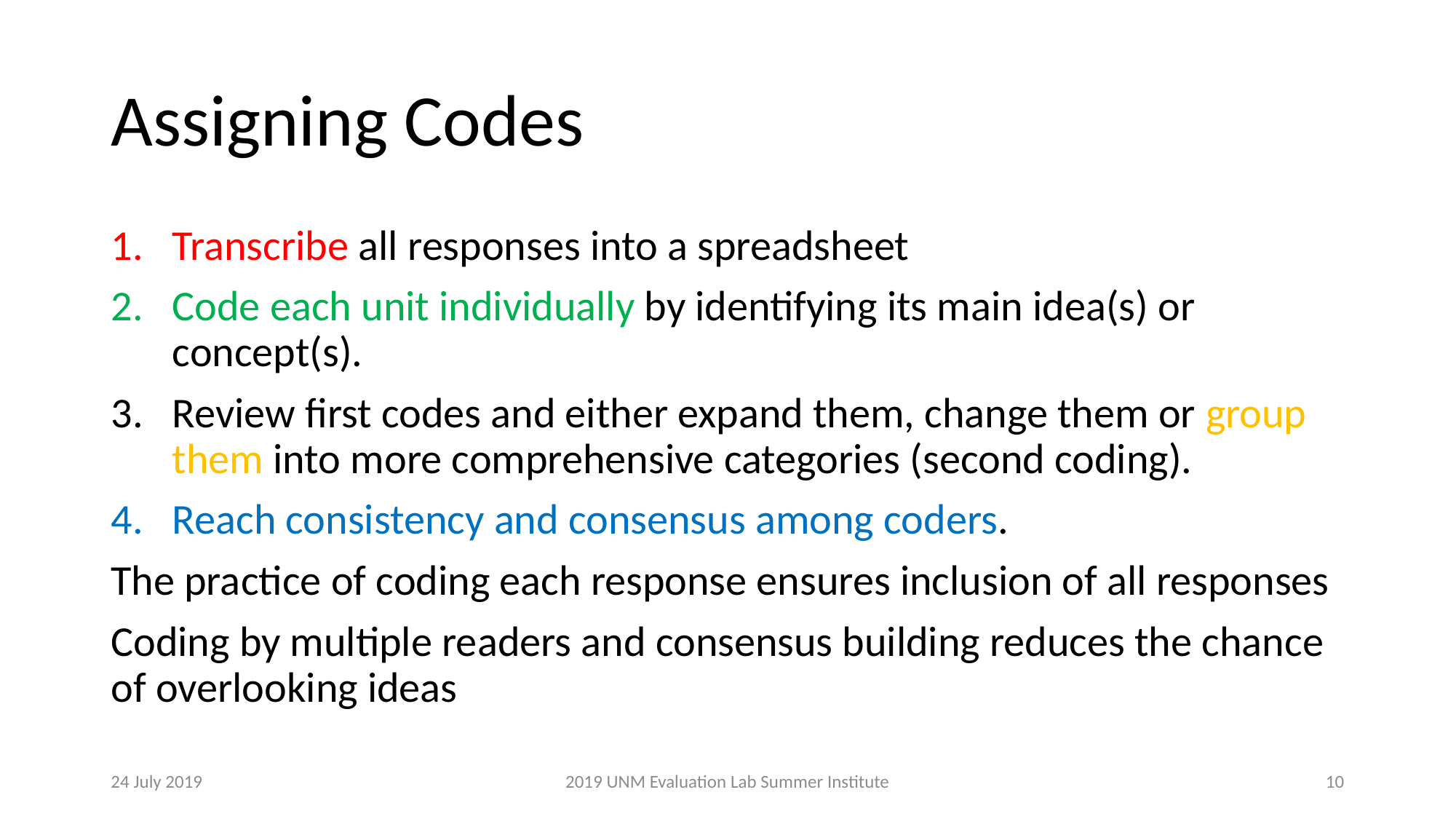

# Assigning Codes
Transcribe all responses into a spreadsheet
Code each unit individually by identifying its main idea(s) or concept(s).
Review first codes and either expand them, change them or group  them into more comprehensive categories (second coding).
Reach consistency and consensus among coders.
The practice of coding each response ensures inclusion of all responses
Coding by multiple readers and consensus building reduces the chance of overlooking ideas

24 July 2019
2019 UNM Evaluation Lab Summer Institute
10